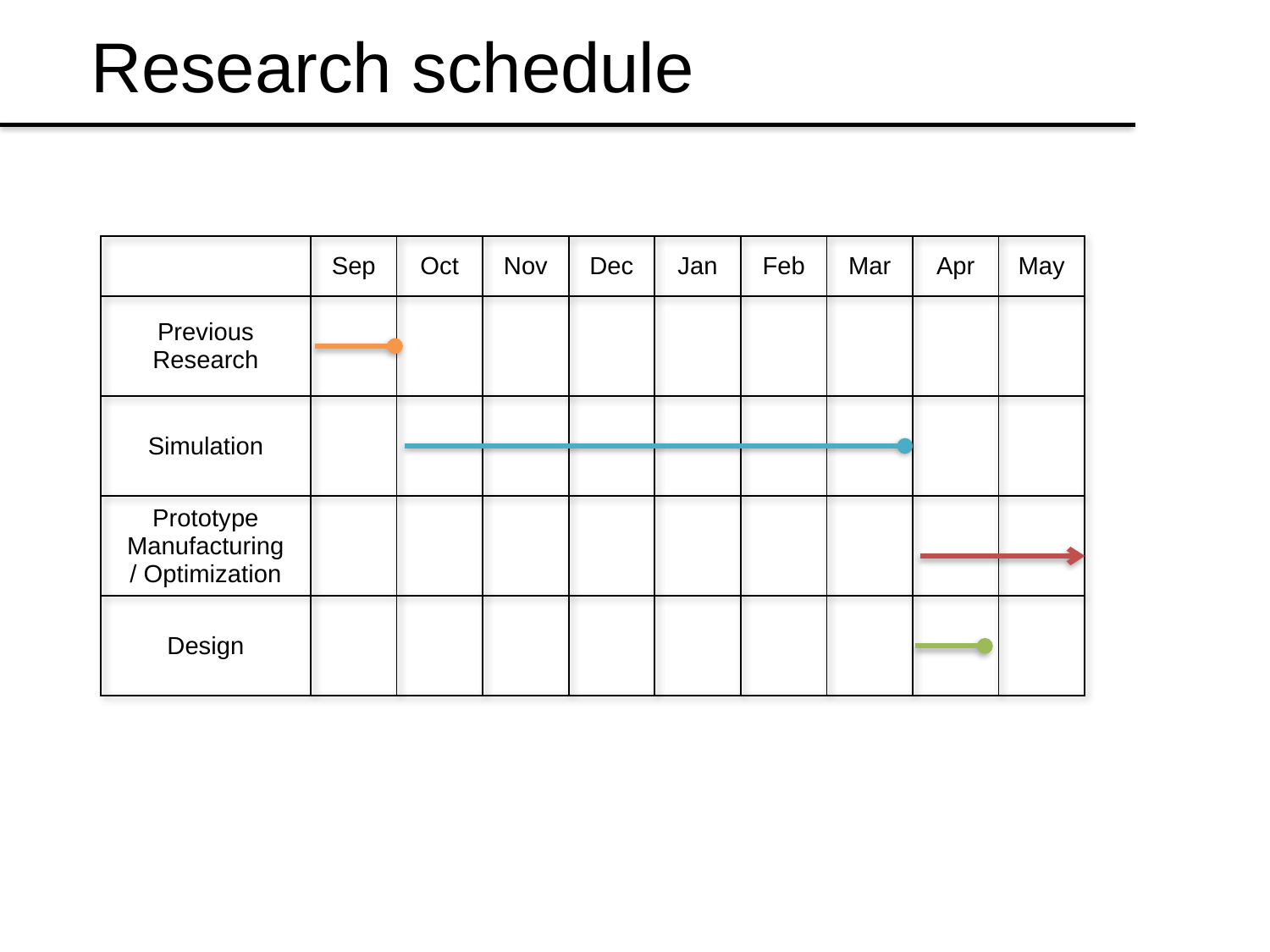

Research schedule
|  | Sep | Oct | Nov | Dec | Jan | Feb | Mar | Apr | May |
| --- | --- | --- | --- | --- | --- | --- | --- | --- | --- |
| Previous Research |  |  |  |  |  |  |  |  |  |
| Simulation |  |  |  |  |  |  |  |  |  |
| Prototype Manufacturing / Optimization |  |  |  |  |  |  |  |  |  |
| Design |  |  |  |  |  |  |  |  |  |